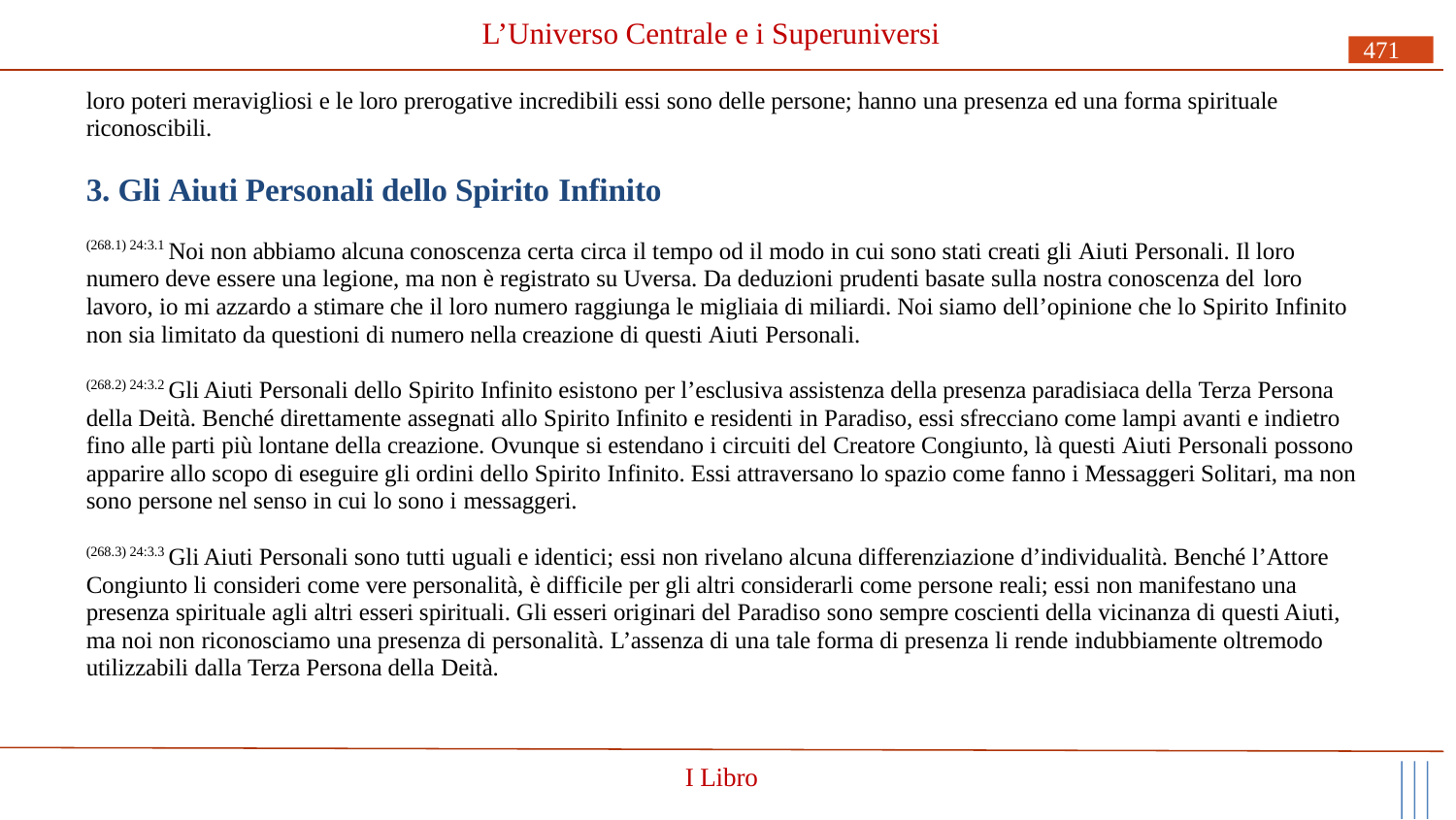

# L’Universo Centrale e i Superuniversi
471

loro poteri meravigliosi e le loro prerogative incredibili essi sono delle persone; hanno una presenza ed una forma spirituale  riconoscibili.

3. Gli Aiuti Personali dello Spirito Infinito
(268.1) 24:3.1 Noi non abbiamo alcuna conoscenza certa circa il tempo od il modo in cui sono stati creati gli Aiuti Personali. Il loro  numero deve essere una legione, ma non è registrato su Uversa. Da deduzioni prudenti basate sulla nostra conoscenza del loro
lavoro, io mi azzardo a stimare che il loro numero raggiunga le migliaia di miliardi. Noi siamo dell’opinione che lo Spirito Infinito  non sia limitato da questioni di numero nella creazione di questi Aiuti Personali.

(268.2) 24:3.2 Gli Aiuti Personali dello Spirito Infinito esistono per l’esclusiva assistenza della presenza paradisiaca della Terza Persona  della Deità. Benché direttamente assegnati allo Spirito Infinito e residenti in Paradiso, essi sfrecciano come lampi avanti e indietro  fino alle parti più lontane della creazione. Ovunque si estendano i circuiti del Creatore Congiunto, là questi Aiuti Personali possono  apparire allo scopo di eseguire gli ordini dello Spirito Infinito. Essi attraversano lo spazio come fanno i Messaggeri Solitari, ma non  sono persone nel senso in cui lo sono i messaggeri.

(268.3) 24:3.3 Gli Aiuti Personali sono tutti uguali e identici; essi non rivelano alcuna differenziazione d’individualità. Benché l’Attore  Congiunto li consideri come vere personalità, è difficile per gli altri considerarli come persone reali; essi non manifestano una  presenza spirituale agli altri esseri spirituali. Gli esseri originari del Paradiso sono sempre coscienti della vicinanza di questi Aiuti,  ma noi non riconosciamo una presenza di personalità. L’assenza di una tale forma di presenza li rende indubbiamente oltremodo  utilizzabili dalla Terza Persona della Deità.

I Libro